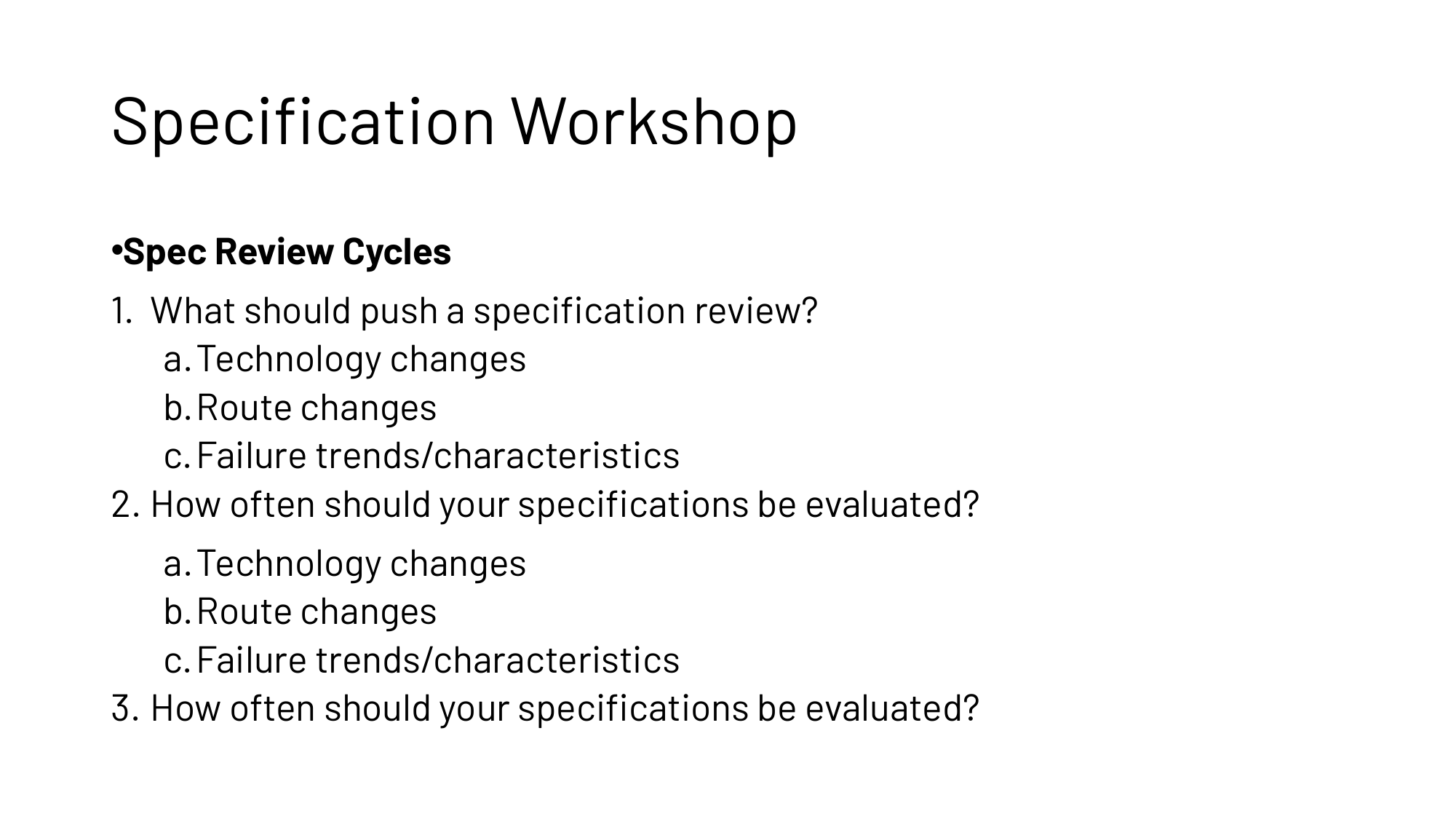

# Specification Workshop
Spec Review Cycles
What should push a specification review?
Technology changes
Route changes
Failure trends/characteristics
How often should your specifications be evaluated?
Technology changes
Route changes
Failure trends/characteristics
How often should your specifications be evaluated?